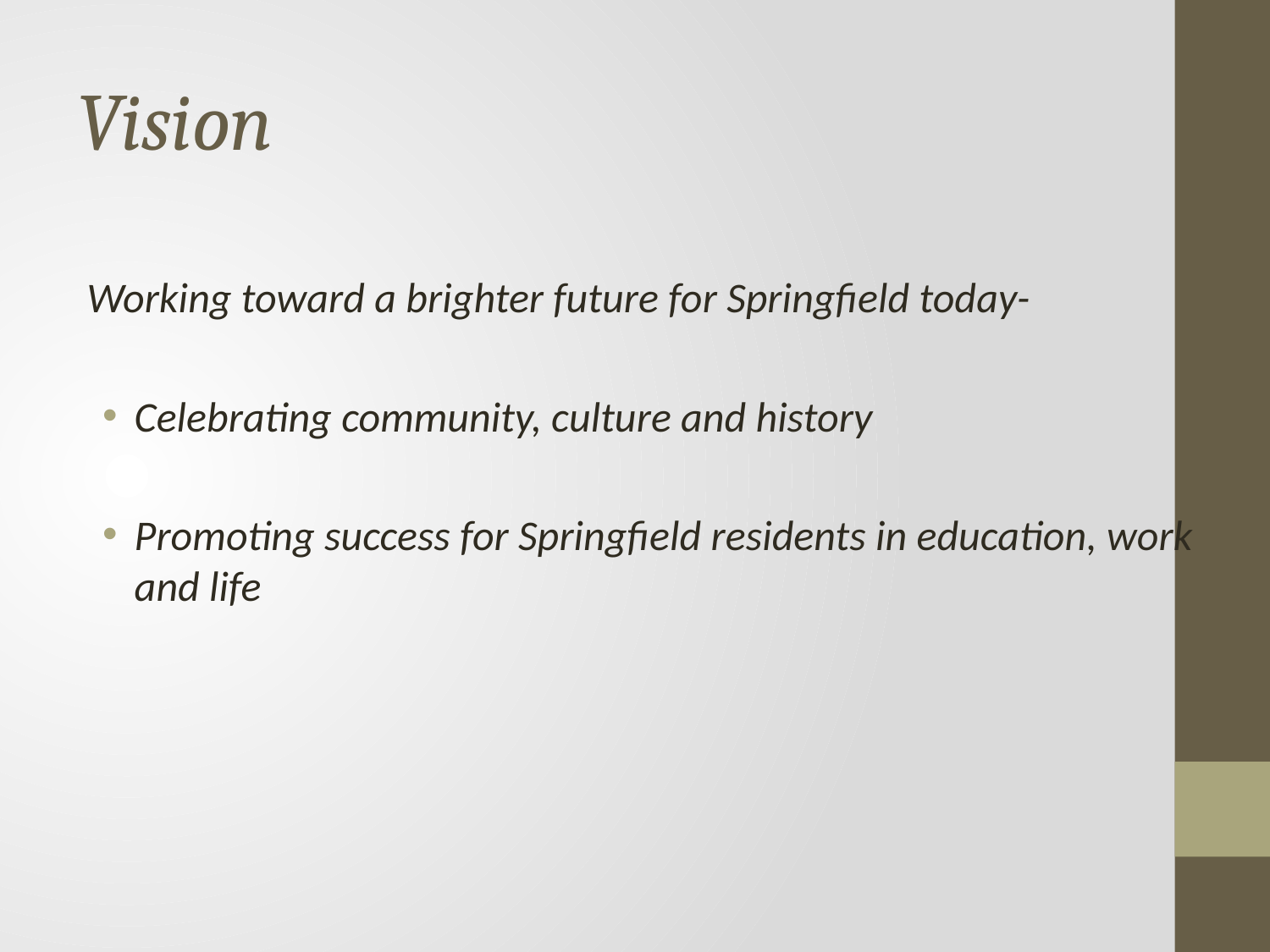

# Vision
Working toward a brighter future for Springfield today-

Celebrating community, culture and history

Promoting success for Springfield residents in education, work and life